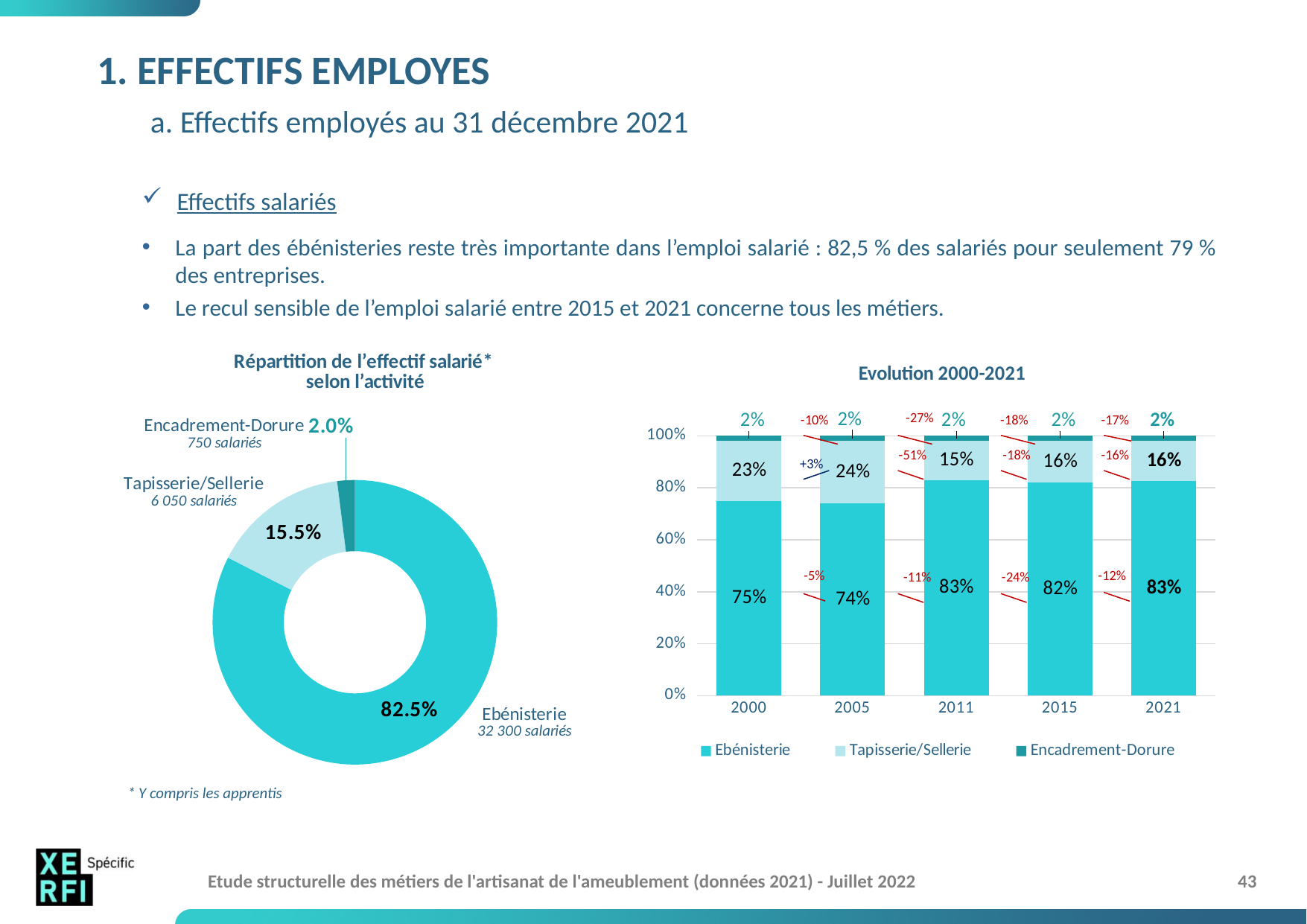

# 1. EFFECTIFS EMPLOYES a. Effectifs employés au 31 décembre 2021
Effectifs salariés

La part des ébénisteries reste très importante dans l’emploi salarié : 82,5 % des salariés pour seulement 79 % des entreprises.
Le recul sensible de l’emploi salarié entre 2015 et 2021 concerne tous les métiers.

### Chart: Répartition de l’effectif salarié*
selon l’activité

| Category | Répartition des salariés selon l'activité |
|---|---|
| Ebénisterie | 0.825 |
| Tapisserie/Sellerie | 0.155 |
| Encadrement-dorure | 0.02 |

### Chart: Evolution 2000-2021

| Category | Ebénisterie | Tapisserie/Sellerie | Encadrement-Dorure |
|---|---|---|---|
| 2000 | 0.75 | 0.23 | 0.02 |
| 2005 | 0.74 | 0.24 | 0.02 |
| 2011 | 0.83 | 0.15 | 0.02 |
| 2015 | 0.82 | 0.16 | 0.02 |
| 2021 | 0.825 | 0.155 | 0.02 |
* Y compris les apprentis
Etude structurelle des métiers de l'artisanat de l'ameublement (données 2021) - Juillet 2022
43